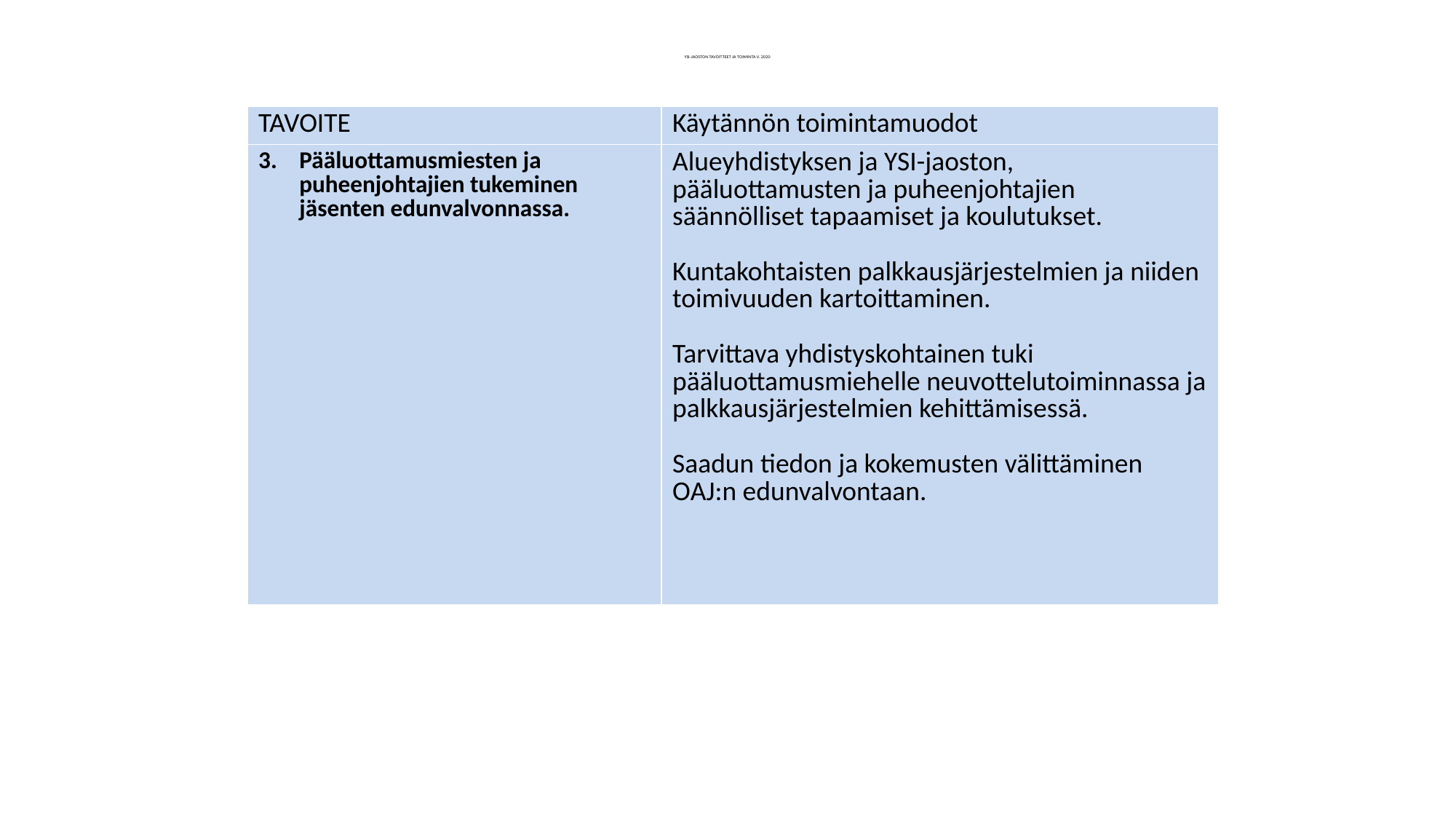

# YSI-JAOSTON TAVOITTEET JA TOIMINTA V. 2020
| TAVOITE | Käytännön toimintamuodot |
| --- | --- |
| Pääluottamusmiesten ja puheenjohtajien tukeminen jäsenten edunvalvonnassa. | Alueyhdistyksen ja YSI-jaoston, pääluottamusten ja puheenjohtajien säännölliset tapaamiset ja koulutukset. Kuntakohtaisten palkkausjärjestelmien ja niiden toimivuuden kartoittaminen. Tarvittava yhdistyskohtainen tuki pääluottamusmiehelle neuvottelutoiminnassa ja palkkausjärjestelmien kehittämisessä. Saadun tiedon ja kokemusten välittäminen OAJ:n edunvalvontaan. |